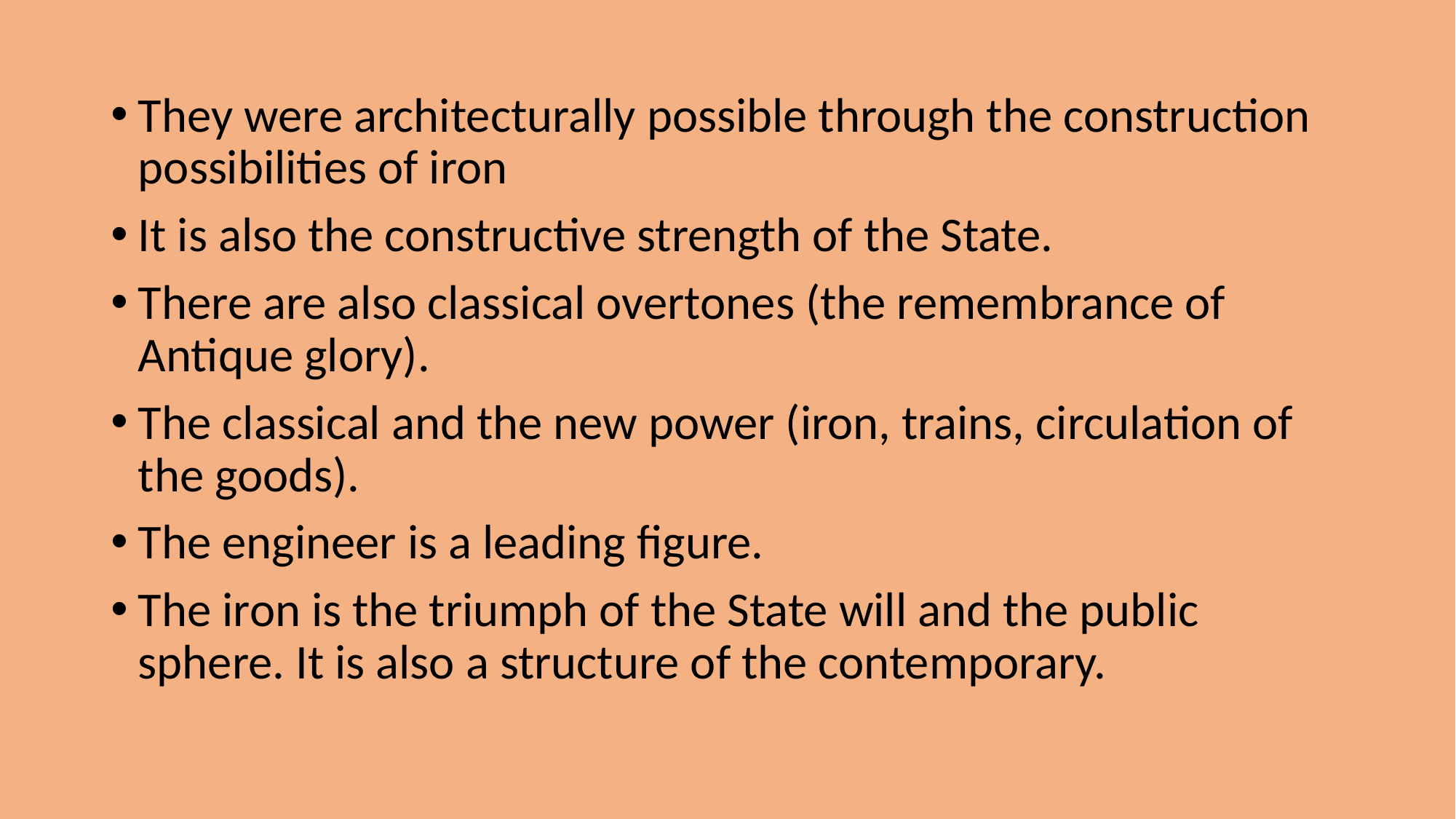

They were architecturally possible through the construction possibilities of iron
It is also the constructive strength of the State.
There are also classical overtones (the remembrance of Antique glory).
The classical and the new power (iron, trains, circulation of the goods).
The engineer is a leading figure.
The iron is the triumph of the State will and the public sphere. It is also a structure of the contemporary.